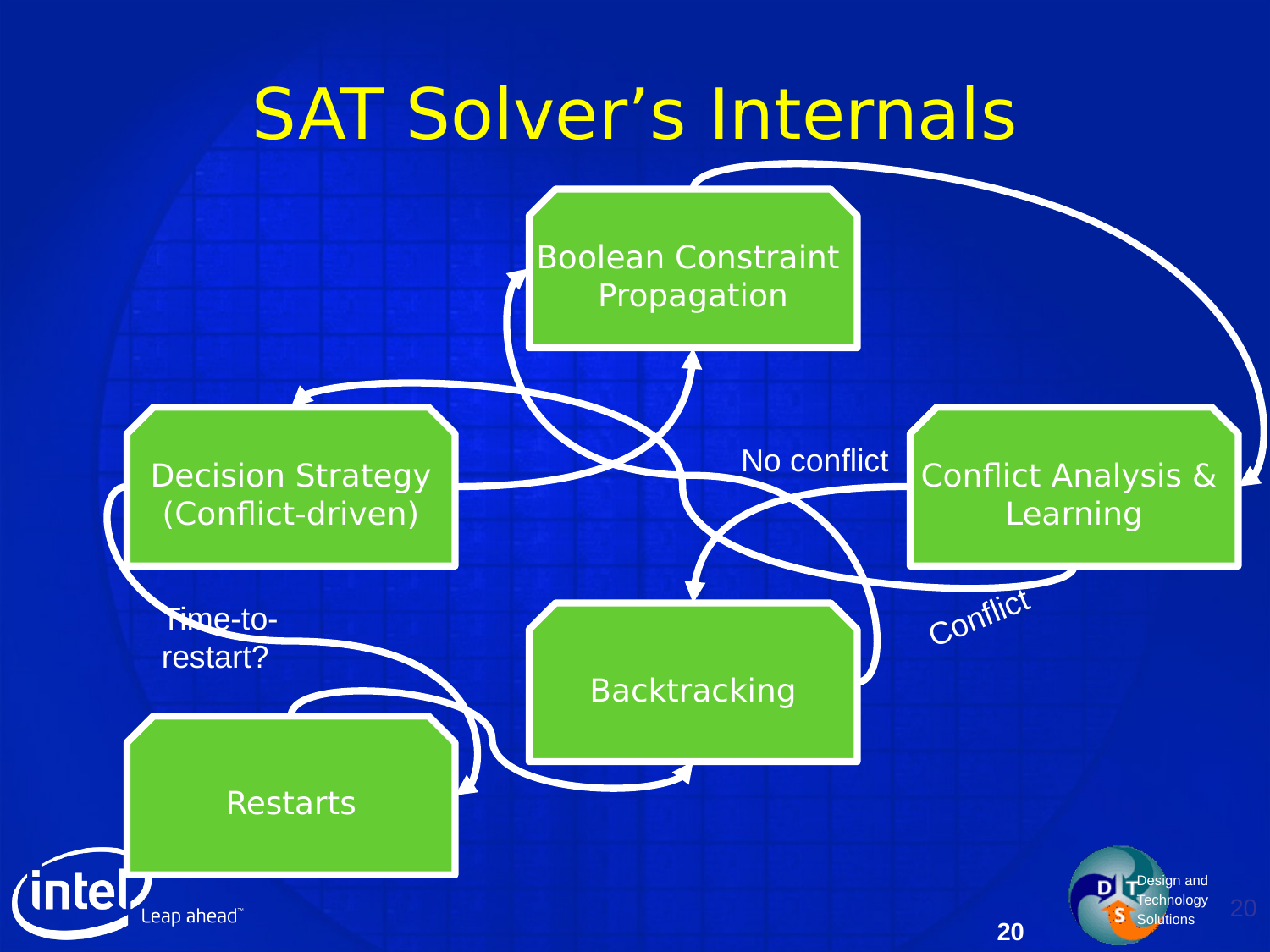

# SAT Solver’s Internals
Boolean Constraint
Propagation
Decision Strategy
(Conflict-driven)
Conflict Analysis &
Learning
No conflict
Conflict
Time-to-restart?
Backtracking
Restarts
20